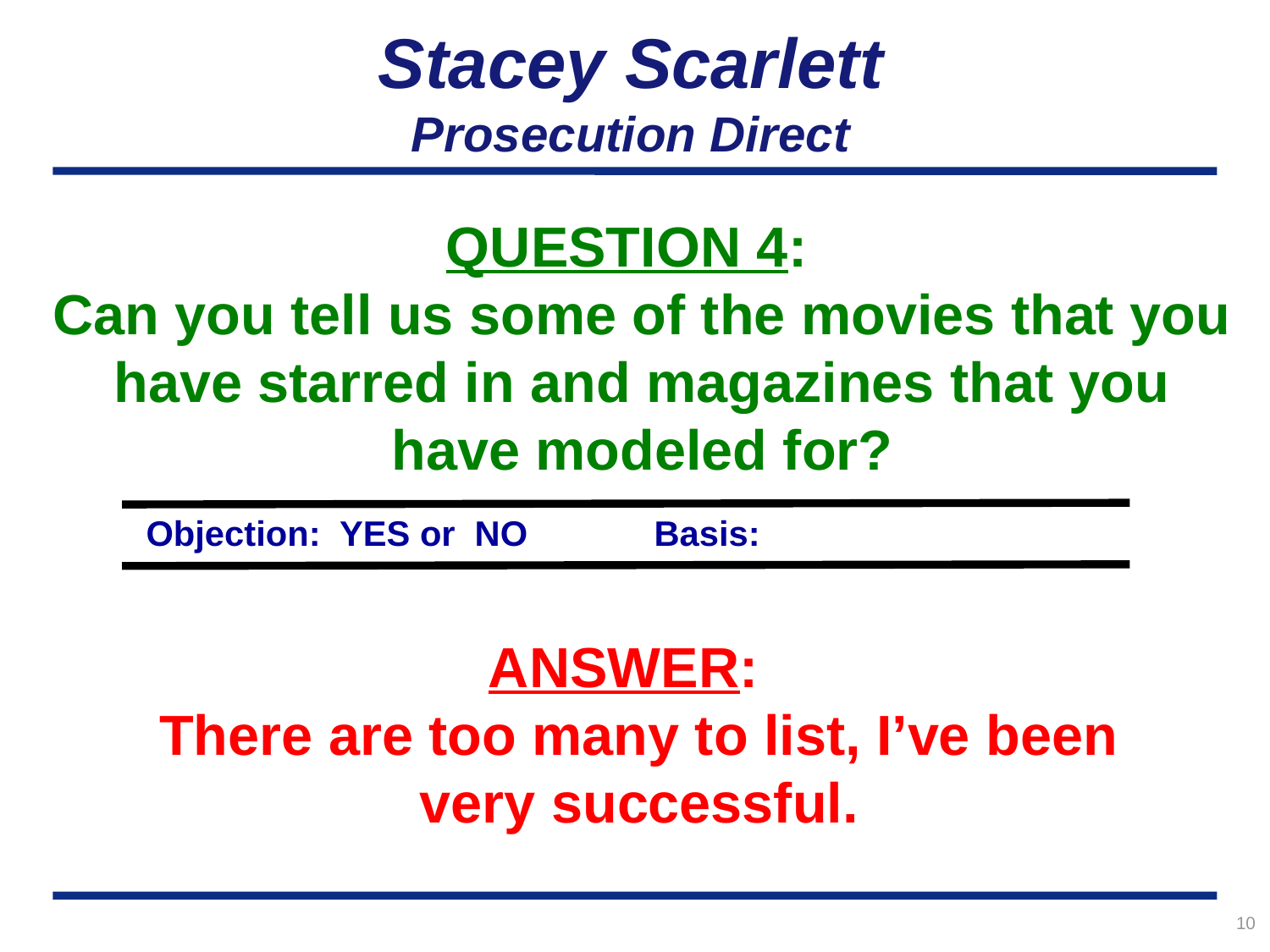

# Stacey Scarlett Prosecution Direct
QUESTION 4:
Can you tell us some of the movies that you have starred in and magazines that you have modeled for?
Objection:  YES or  NO	Basis:
ANSWER:
There are too many to list, I’ve been very successful.
10